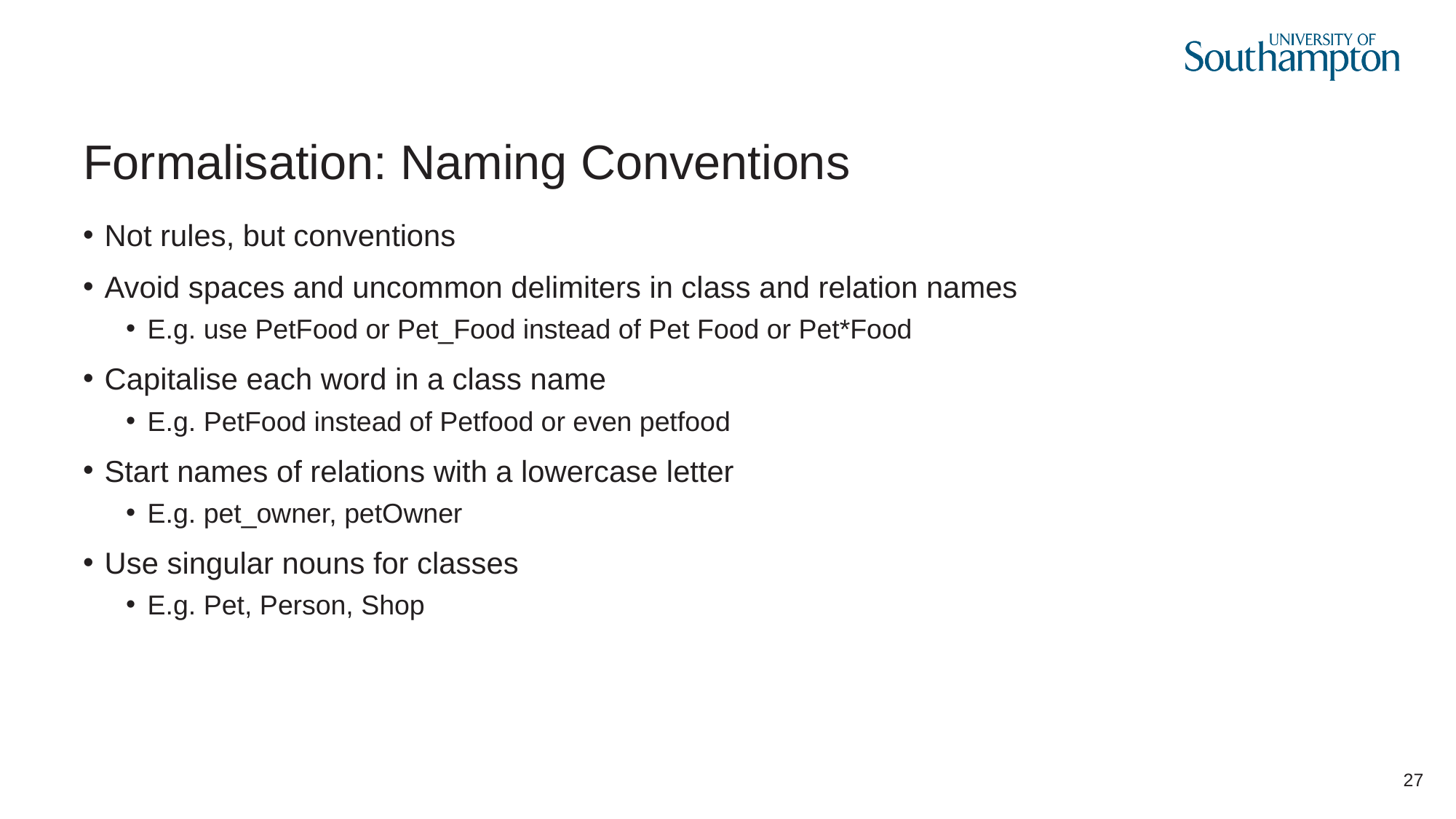

# Formalisation: Naming Conventions
Not rules, but conventions
Avoid spaces and uncommon delimiters in class and relation names
E.g. use PetFood or Pet_Food instead of Pet Food or Pet*Food
Capitalise each word in a class name
E.g. PetFood instead of Petfood or even petfood
Start names of relations with a lowercase letter
E.g. pet_owner, petOwner
Use singular nouns for classes
E.g. Pet, Person, Shop